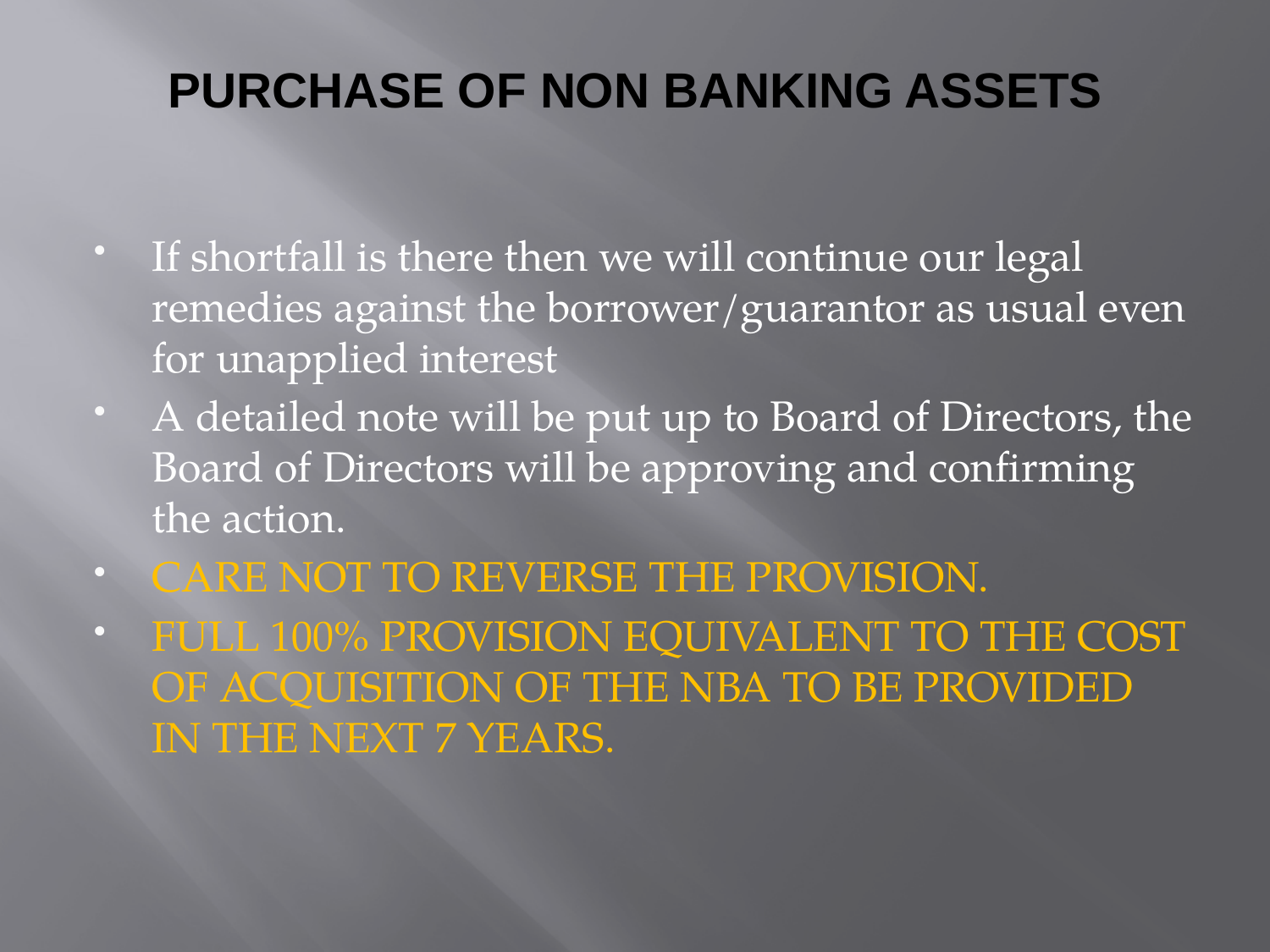

# PURCHASE OF NON BANKING ASSETS
If shortfall is there then we will continue our legal remedies against the borrower/guarantor as usual even for unapplied interest
A detailed note will be put up to Board of Directors, the Board of Directors will be approving and confirming the action.
CARE NOT TO REVERSE THE PROVISION.
FULL 100% PROVISION EQUIVALENT TO THE COST OF ACQUISITION OF THE NBA TO BE PROVIDED   IN THE NEXT 7 YEARS.